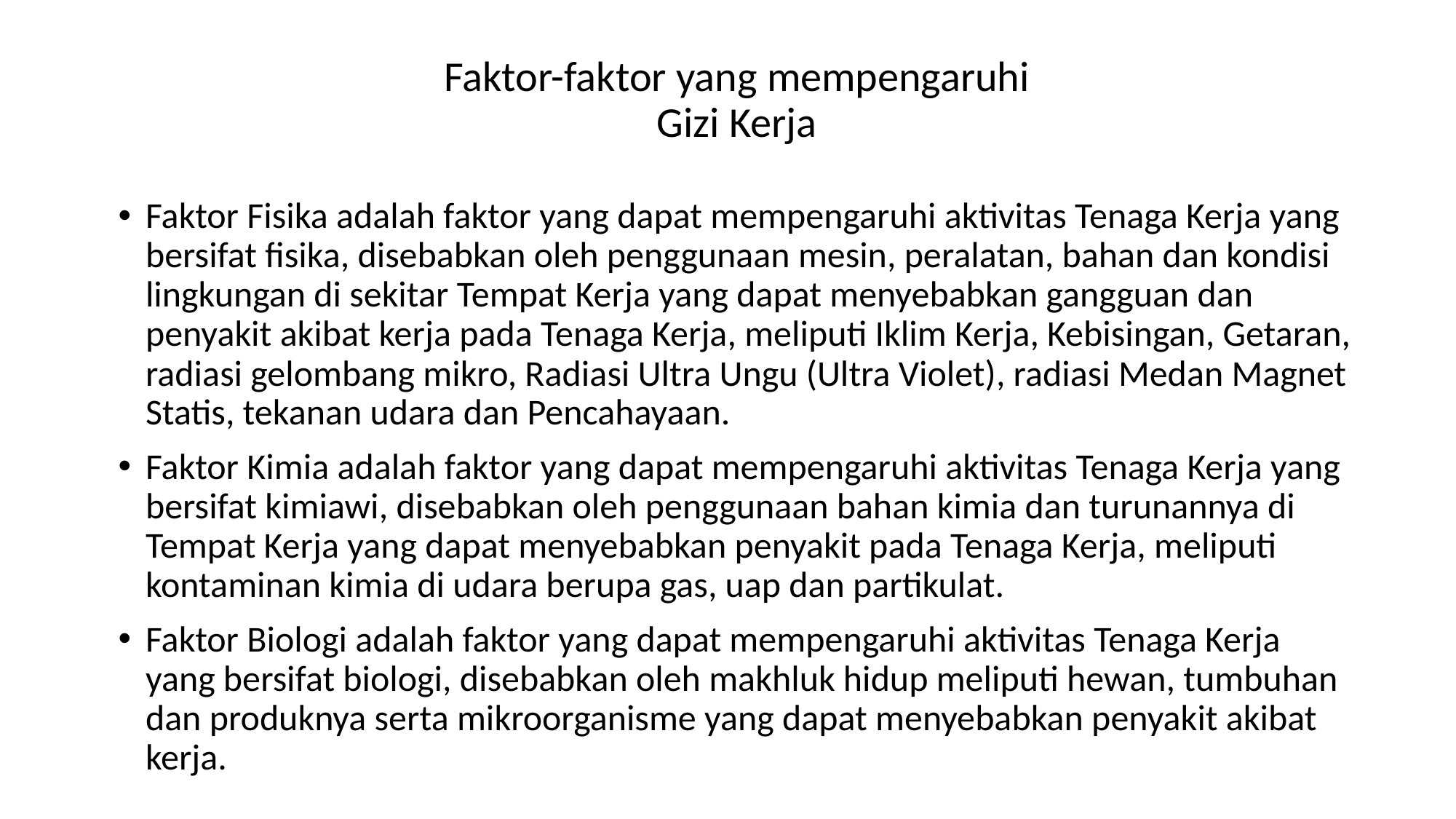

# Faktor-faktor yang mempengaruhi Gizi Kerja
Faktor Fisika adalah faktor yang dapat mempengaruhi aktivitas Tenaga Kerja yang bersifat fisika, disebabkan oleh penggunaan mesin, peralatan, bahan dan kondisi lingkungan di sekitar Tempat Kerja yang dapat menyebabkan gangguan dan penyakit akibat kerja pada Tenaga Kerja, meliputi Iklim Kerja, Kebisingan, Getaran, radiasi gelombang mikro, Radiasi Ultra Ungu (Ultra Violet), radiasi Medan Magnet Statis, tekanan udara dan Pencahayaan.
Faktor Kimia adalah faktor yang dapat mempengaruhi aktivitas Tenaga Kerja yang bersifat kimiawi, disebabkan oleh penggunaan bahan kimia dan turunannya di Tempat Kerja yang dapat menyebabkan penyakit pada Tenaga Kerja, meliputi kontaminan kimia di udara berupa gas, uap dan partikulat.
Faktor Biologi adalah faktor yang dapat mempengaruhi aktivitas Tenaga Kerja yang bersifat biologi, disebabkan oleh makhluk hidup meliputi hewan, tumbuhan dan produknya serta mikroorganisme yang dapat menyebabkan penyakit akibat kerja.